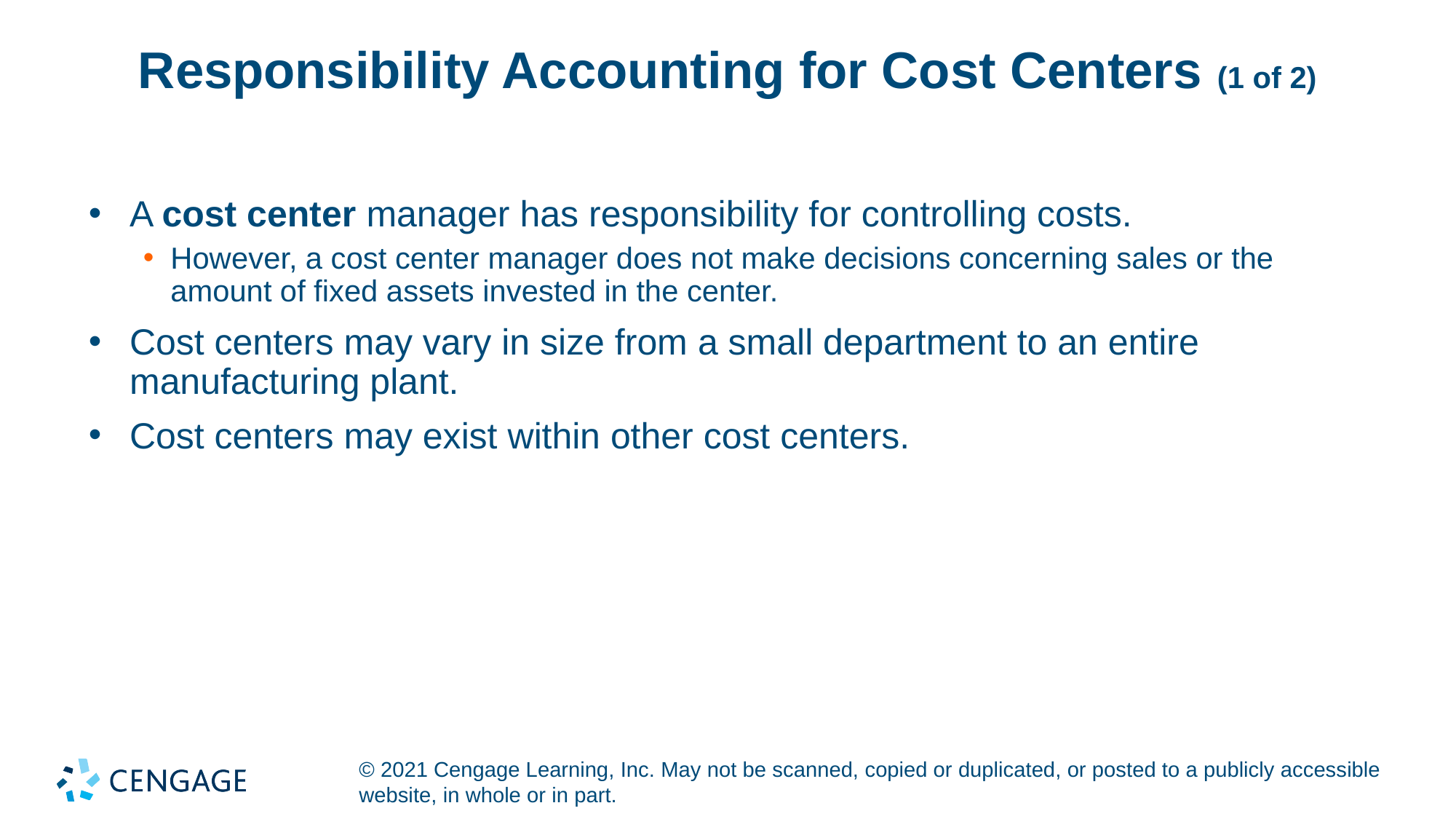

# Responsibility Accounting for Cost Centers (1 of 2)
A cost center manager has responsibility for controlling costs.
However, a cost center manager does not make decisions concerning sales or the amount of fixed assets invested in the center.
Cost centers may vary in size from a small department to an entire manufacturing plant.
Cost centers may exist within other cost centers.